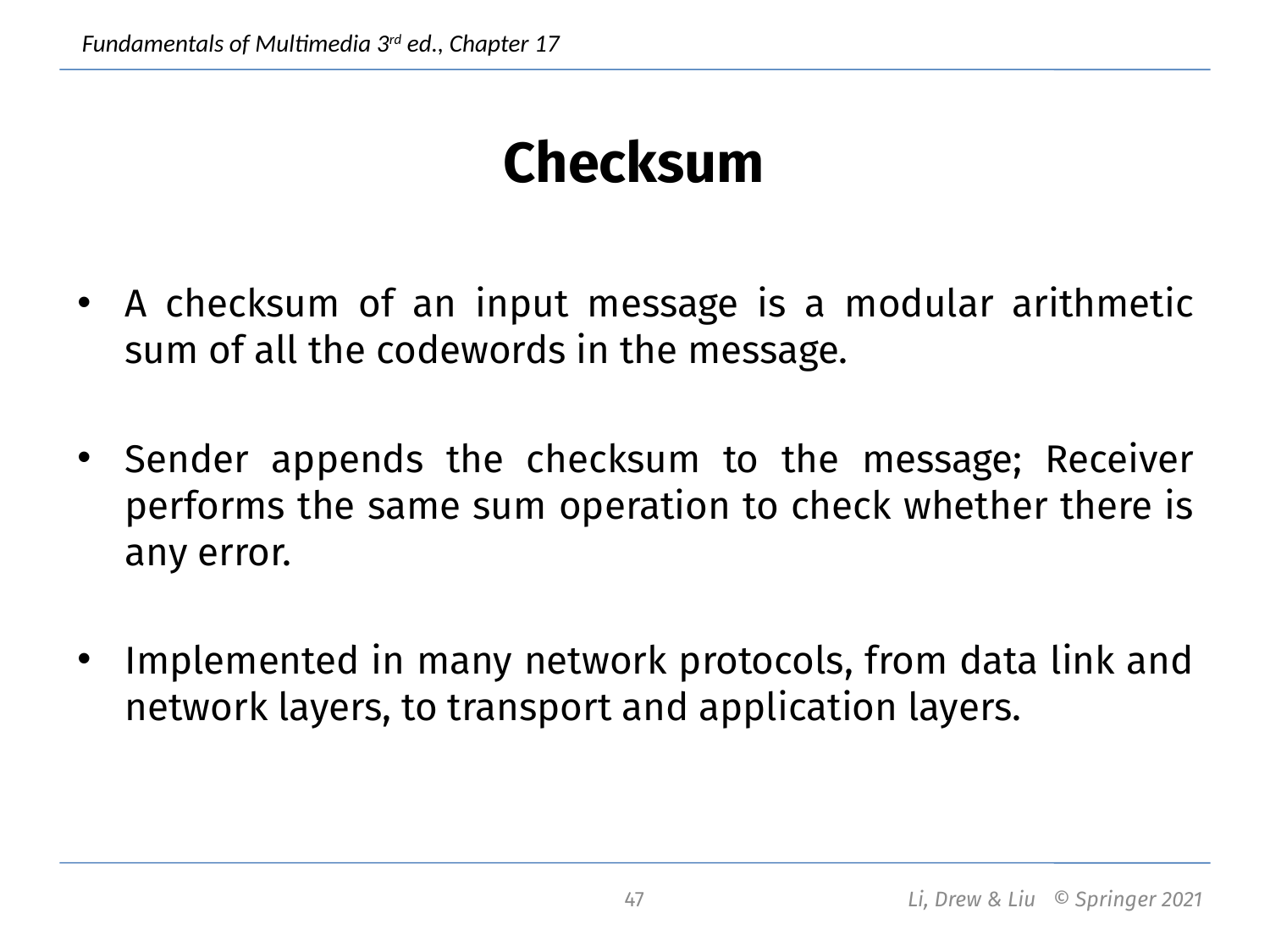

# Checksum
A checksum of an input message is a modular arithmetic sum of all the codewords in the message.

Sender appends the checksum to the message; Receiver performs the same sum operation to check whether there is any error.

Implemented in many network protocols, from data link and network layers, to transport and application layers.
47
Li, Drew & Liu   © Springer 2021